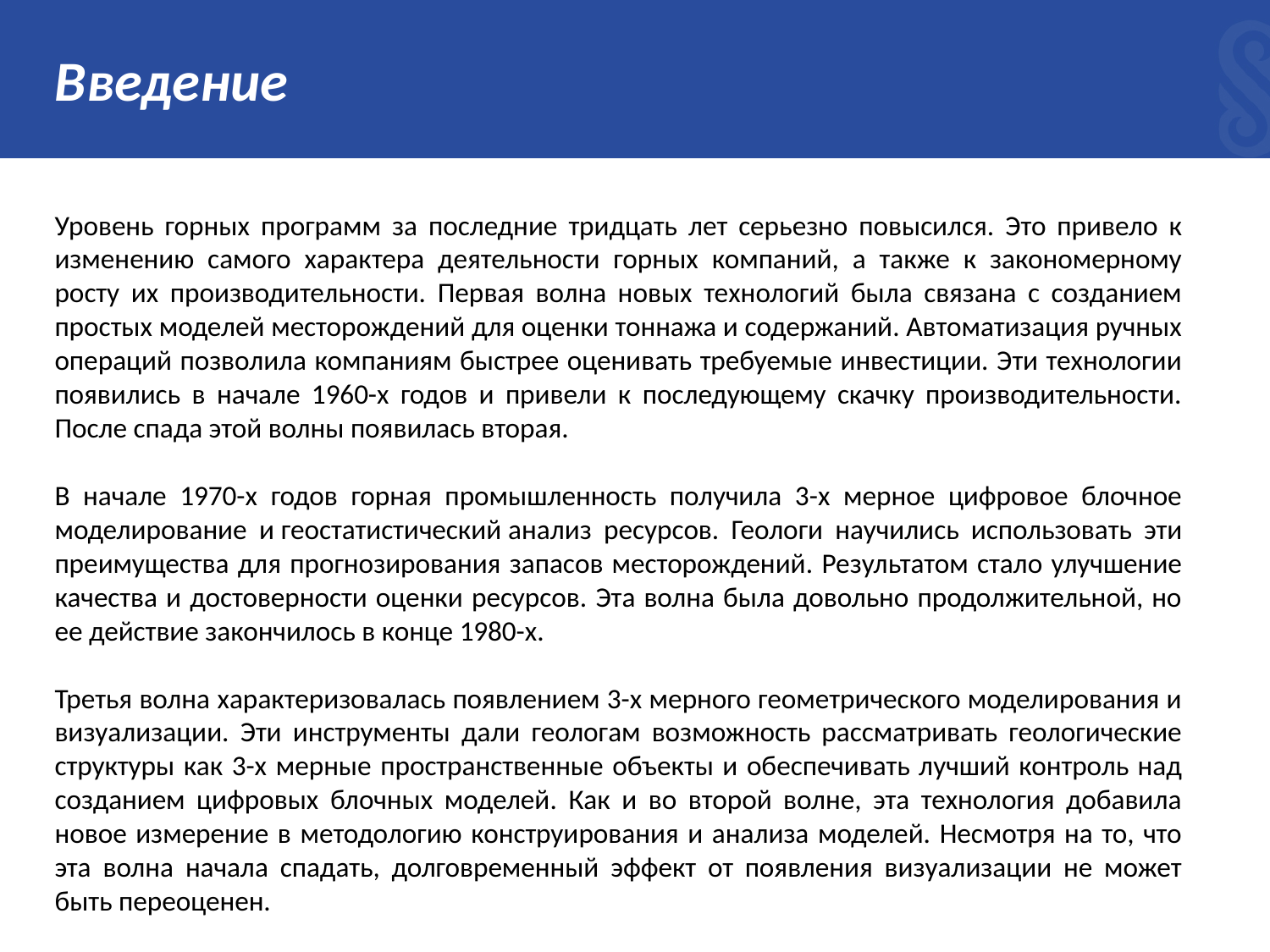

# Введение
Уровень горных программ за последние тридцать лет серьезно повысился. Это привело к изменению самого характера деятельности горных компаний, а также к закономерному росту их производительности. Первая волна новых технологий была связана с созданием простых моделей месторождений для оценки тоннажа и содержаний. Автоматизация ручных операций позволила компаниям быстрее оценивать требуемые инвестиции. Эти технологии появились в начале 1960-х годов и привели к последующему скачку производительности. После спада этой волны появилась вторая.

В начале 1970-х годов горная промышленность получила 3-х мерное цифровое блочное моделирование и геостатистический анализ ресурсов. Геологи научились использовать эти преимущества для прогнозирования запасов месторождений. Результатом стало улучшение качества и достоверности оценки ресурсов. Эта волна была довольно продолжительной, но ее действие закончилось в конце 1980-х.

Третья волна характеризовалась появлением 3-х мерного геометрического моделирования и визуализации. Эти инструменты дали геологам возможность рассматривать геологические структуры как 3-х мерные пространственные объекты и обеспечивать лучший контроль над созданием цифровых блочных моделей. Как и во второй волне, эта технология добавила новое измерение в методологию конструирования и анализа моделей. Несмотря на то, что эта волна начала спадать, долговременный эффект от появления визуализации не может быть переоценен.